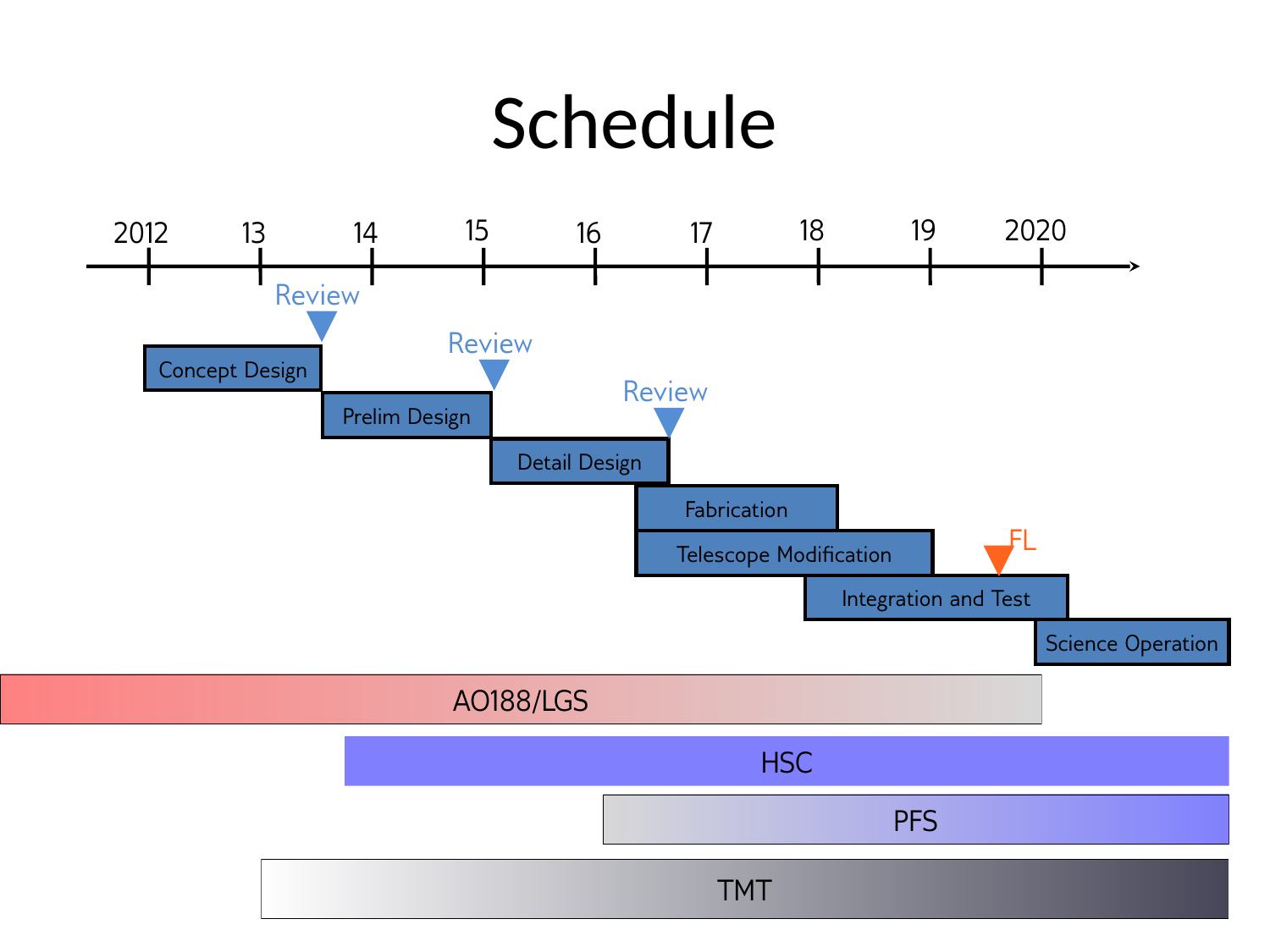

# Schedule
15
18
19
2020
2012
13
14
16
17

Review

Review
Concept Design

Review
Prelim Design

Detail Design
Fabrication
FL
Telescope Modification

Integration and Test
Science Operation
AO188/LGS
HSC
PFS
TMT
19